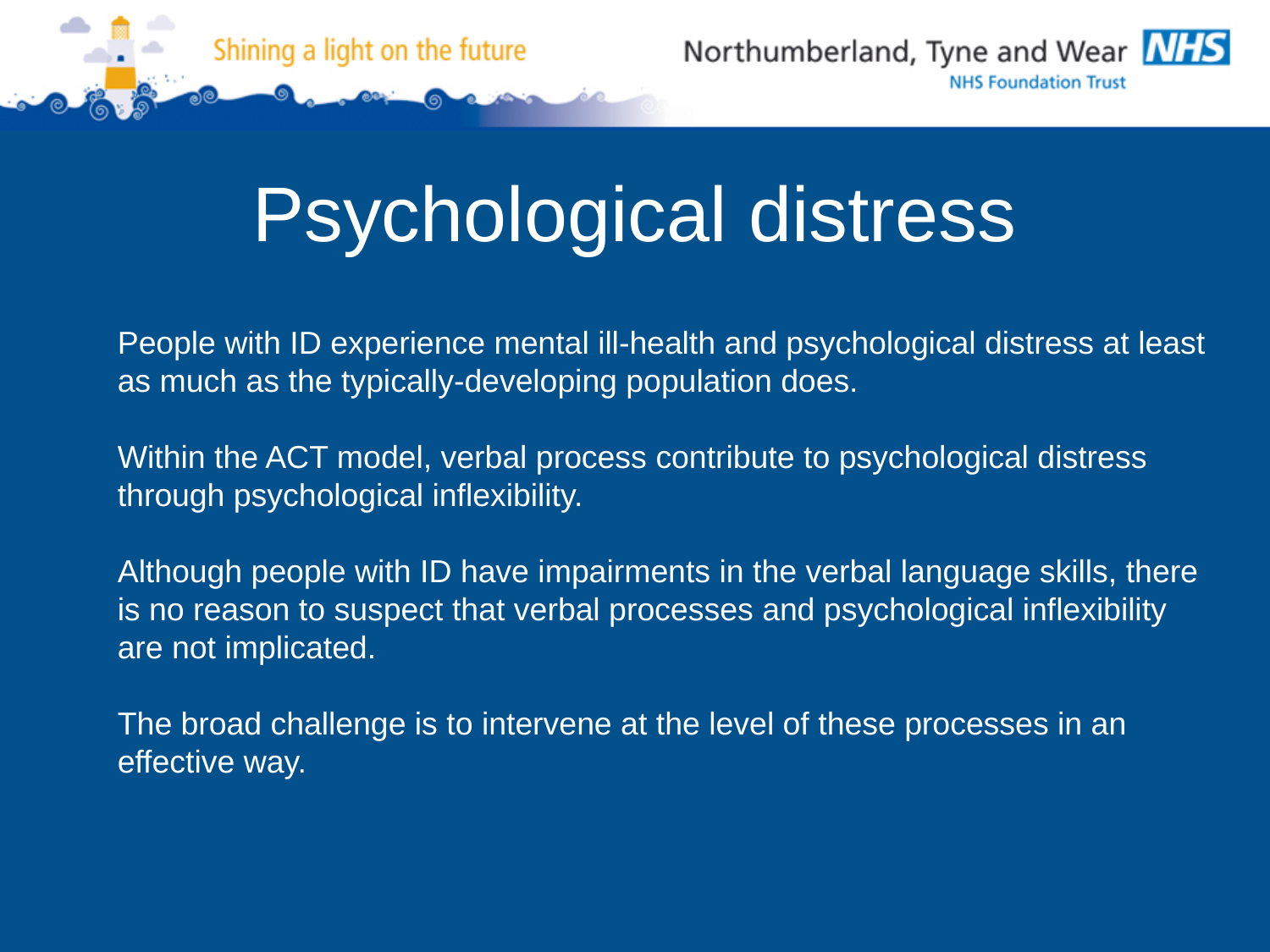

# Psychological distress
People with ID experience mental ill-health and psychological distress at least as much as the typically-developing population does.

Within the ACT model, verbal process contribute to psychological distress through psychological inflexibility.

Although people with ID have impairments in the verbal language skills, there is no reason to suspect that verbal processes and psychological inflexibility are not implicated.

The broad challenge is to intervene at the level of these processes in an effective way.